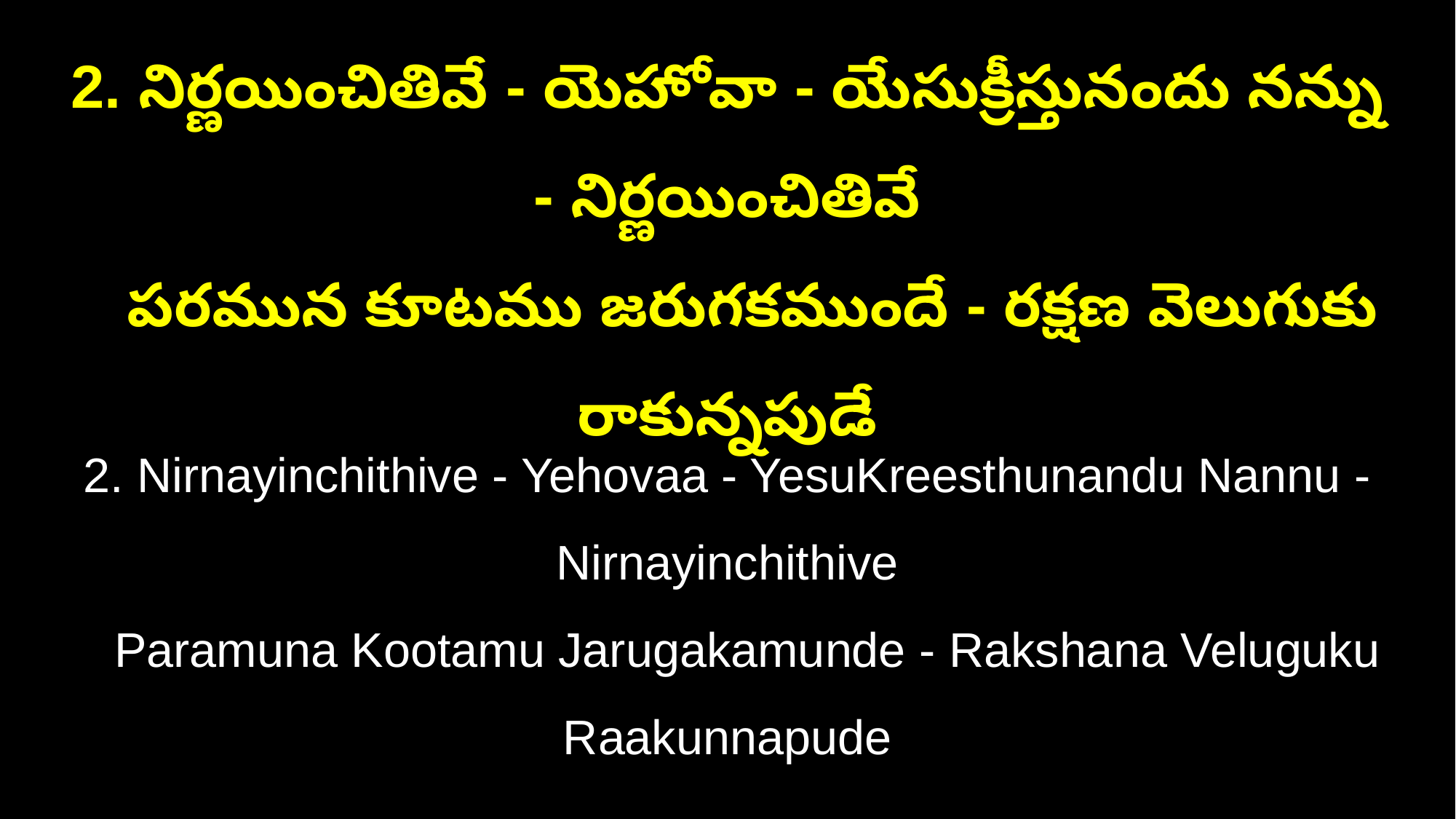

2. నిర్ణయించితివే - యెహోవా - యేసుక్రీస్తునందు నన్ను - నిర్ణయించితివే
   పరమున కూటము జరుగకముందే - రక్షణ వెలుగుకు రాకున్నపుడే
2. Nirnayinchithive - Yehovaa - YesuKreesthunandu Nannu - Nirnayinchithive
   Paramuna Kootamu Jarugakamunde - Rakshana Veluguku Raakunnapude